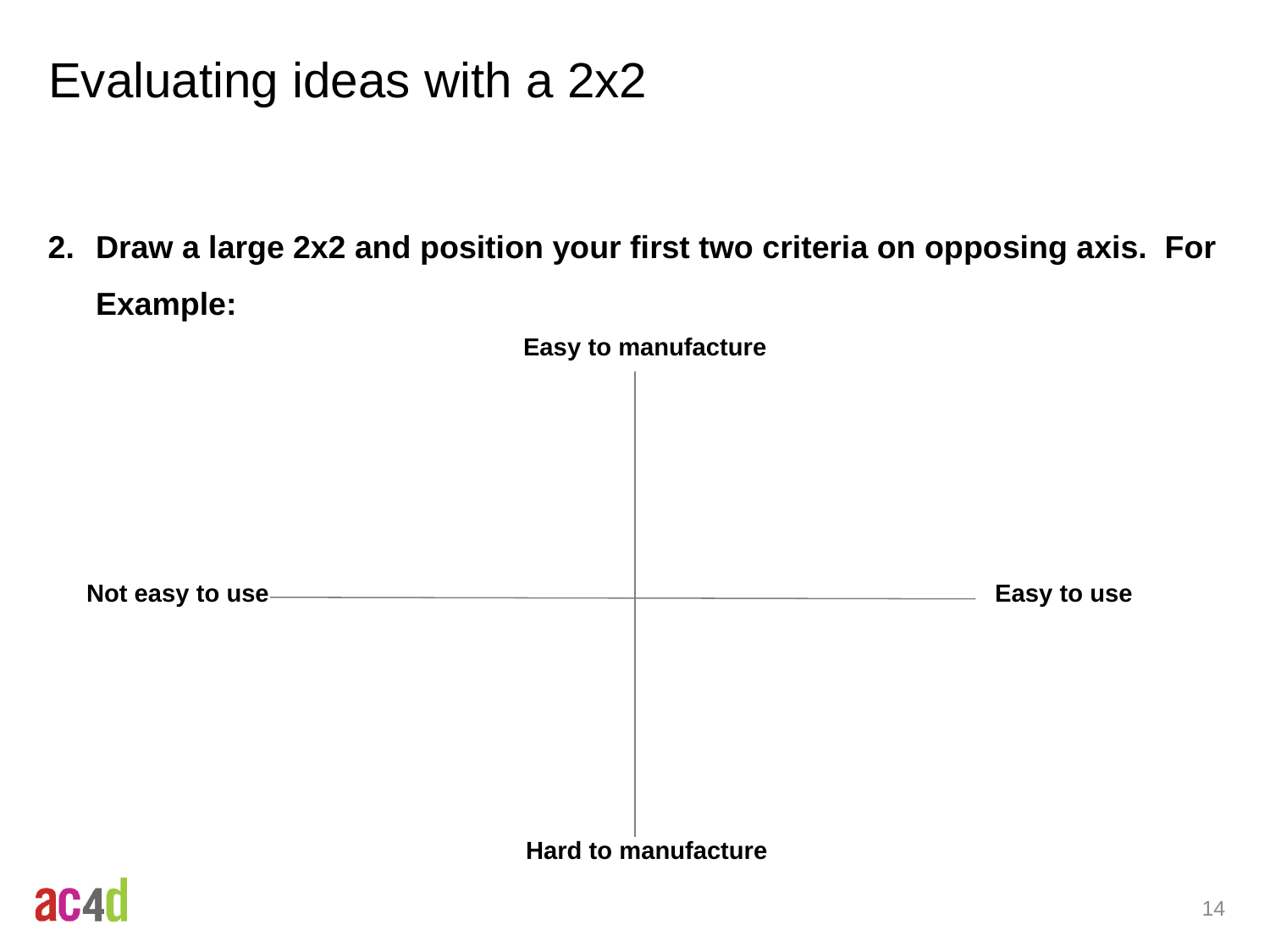

# Evaluating ideas with a 2x2
Draw a large 2x2 and position your first two criteria on opposing axis.  For Example:
Easy to manufacture
Not easy to use
Easy to use
Hard to manufacture
14